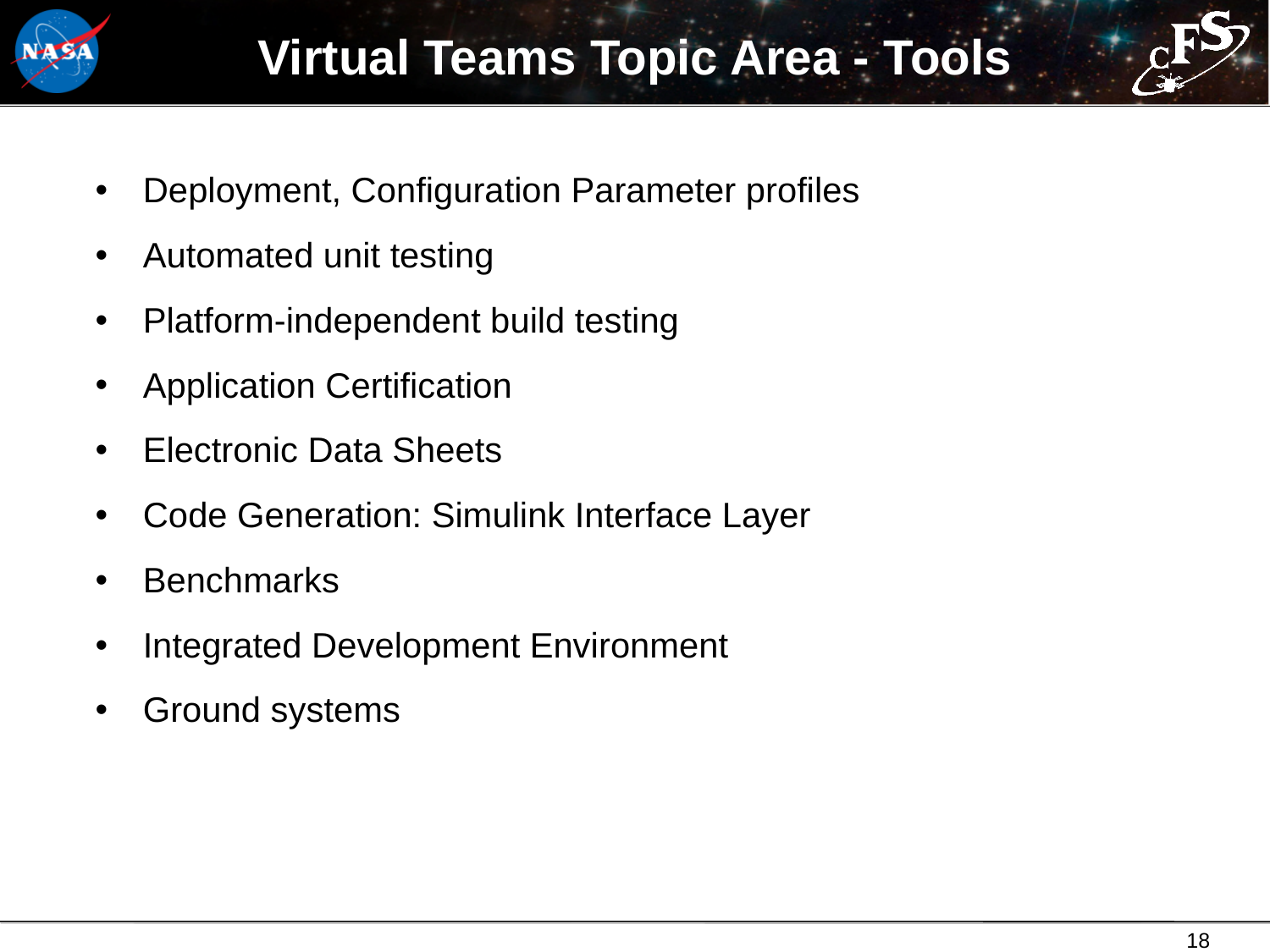

# Virtual Teams Topic Area - Tools
Deployment, Configuration Parameter profiles
Automated unit testing
Platform-independent build testing
Application Certification
Electronic Data Sheets
Code Generation: Simulink Interface Layer
Benchmarks
Integrated Development Environment
Ground systems